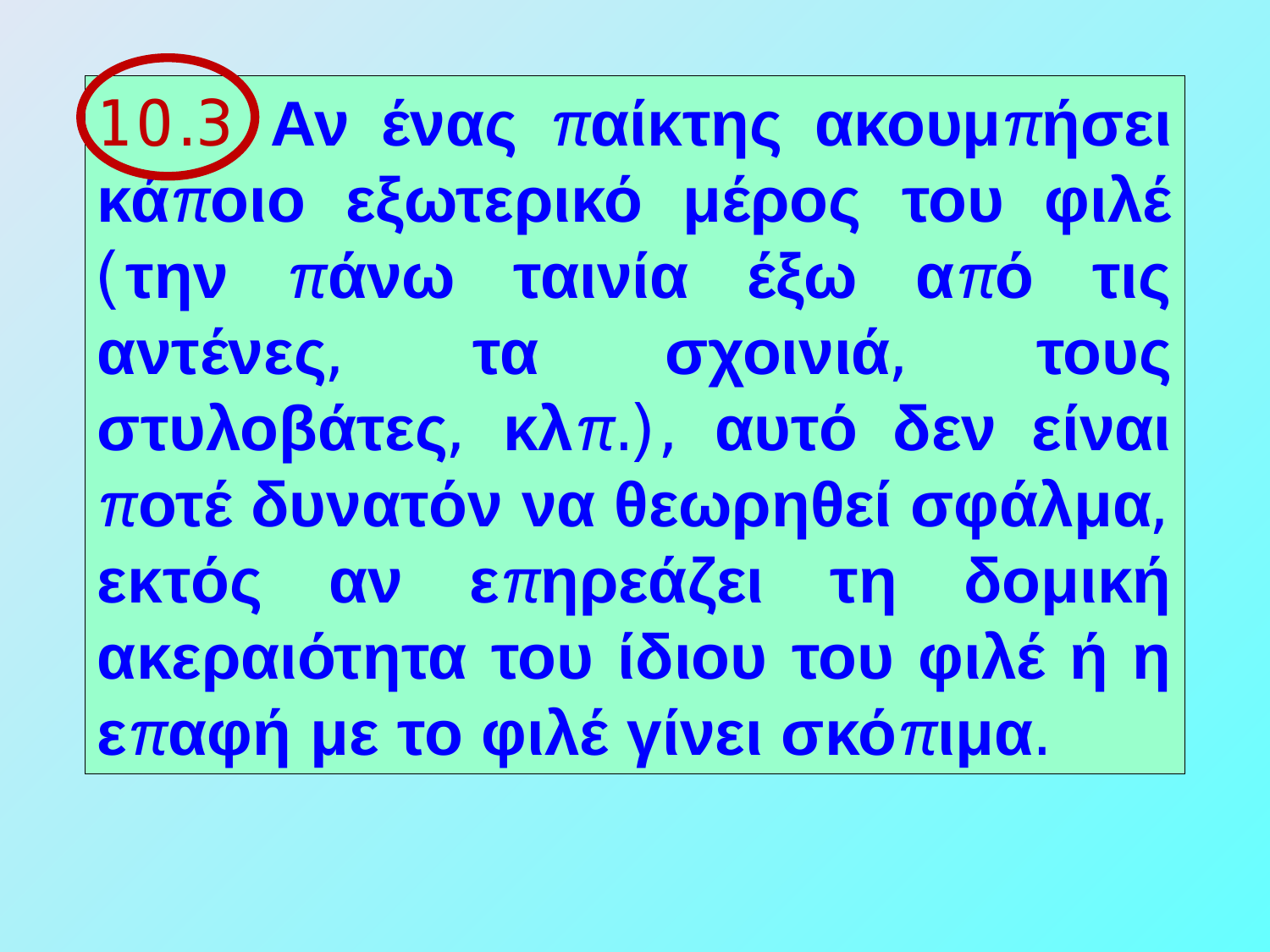

10.3 Αν ένας παίκτης ακουμπήσει κάποιο εξωτερικό μέρος του φιλέ (την πάνω ταινία έξω από τις αντένες, τα σχοινιά, τους στυλοβάτες, κλπ.), αυτό δεν είναι ποτέ δυνατόν να θεωρηθεί σφάλμα, εκτός αν επηρεάζει τη δομική ακεραιότητα του ίδιου του φιλέ ή η επαφή με το φιλέ γίνει σκόπιμα.